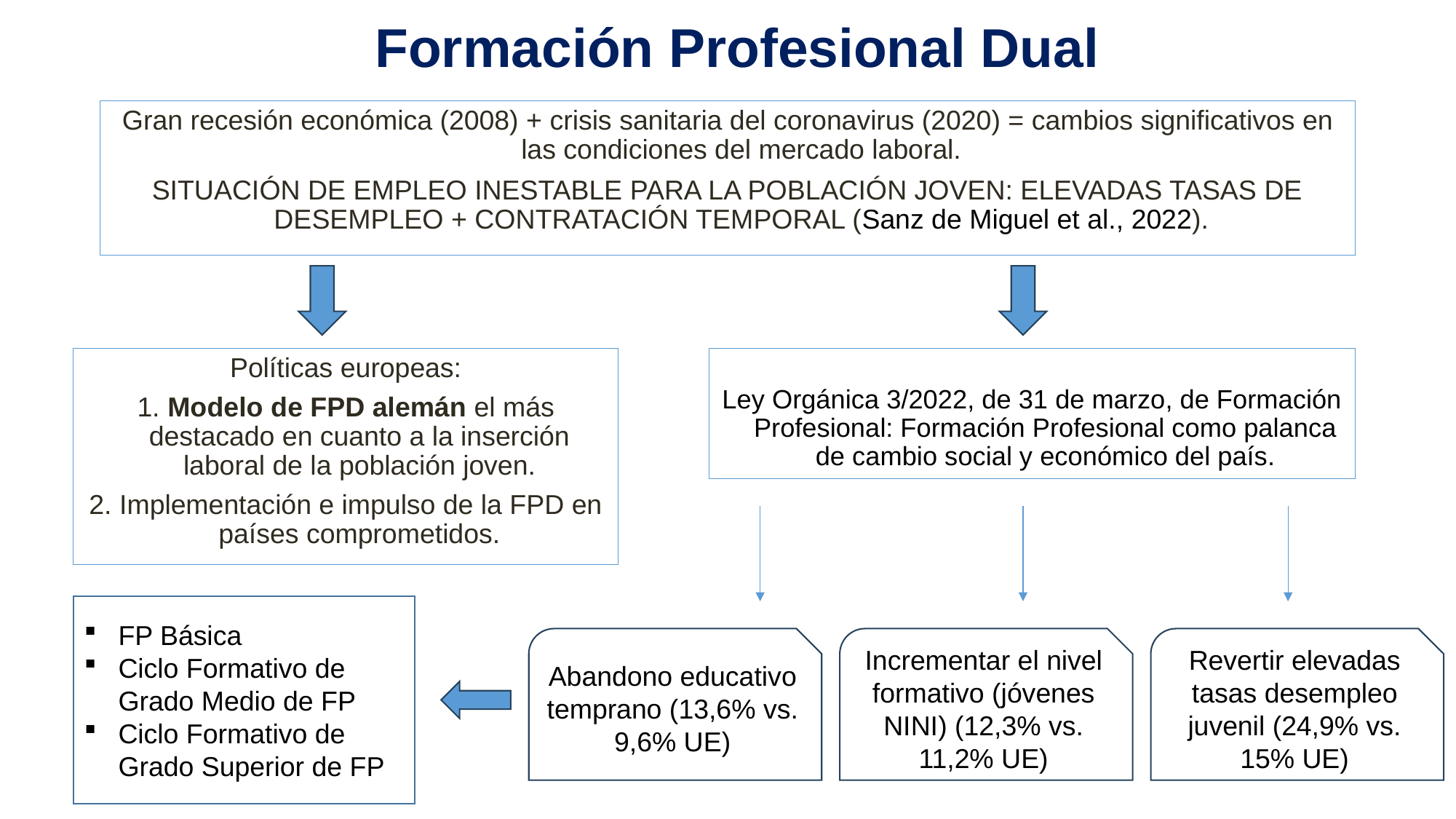

# Formación Profesional Dual
Gran recesión económica (2008) + crisis sanitaria del coronavirus (2020) = cambios significativos en las condiciones del mercado laboral.
SITUACIÓN DE EMPLEO INESTABLE PARA LA POBLACIÓN JOVEN: ELEVADAS TASAS DE DESEMPLEO + CONTRATACIÓN TEMPORAL (Sanz de Miguel et al., 2022).

Políticas europeas:
1. Modelo de FPD alemán el más destacado en cuanto a la inserción laboral de la población joven.
2. Implementación e impulso de la FPD en países comprometidos.

Ley Orgánica 3/2022, de 31 de marzo, de Formación Profesional: Formación Profesional como palanca de cambio social y económico del país.

FP Básica
Ciclo Formativo de Grado Medio de FP
Ciclo Formativo de Grado Superior de FP

Incrementar el nivel formativo (jóvenes NINI) (12,3% vs. 11,2% UE)
Revertir elevadas tasas desempleo juvenil (24,9% vs. 15% UE)
Abandono educativo temprano (13,6% vs. 9,6% UE)